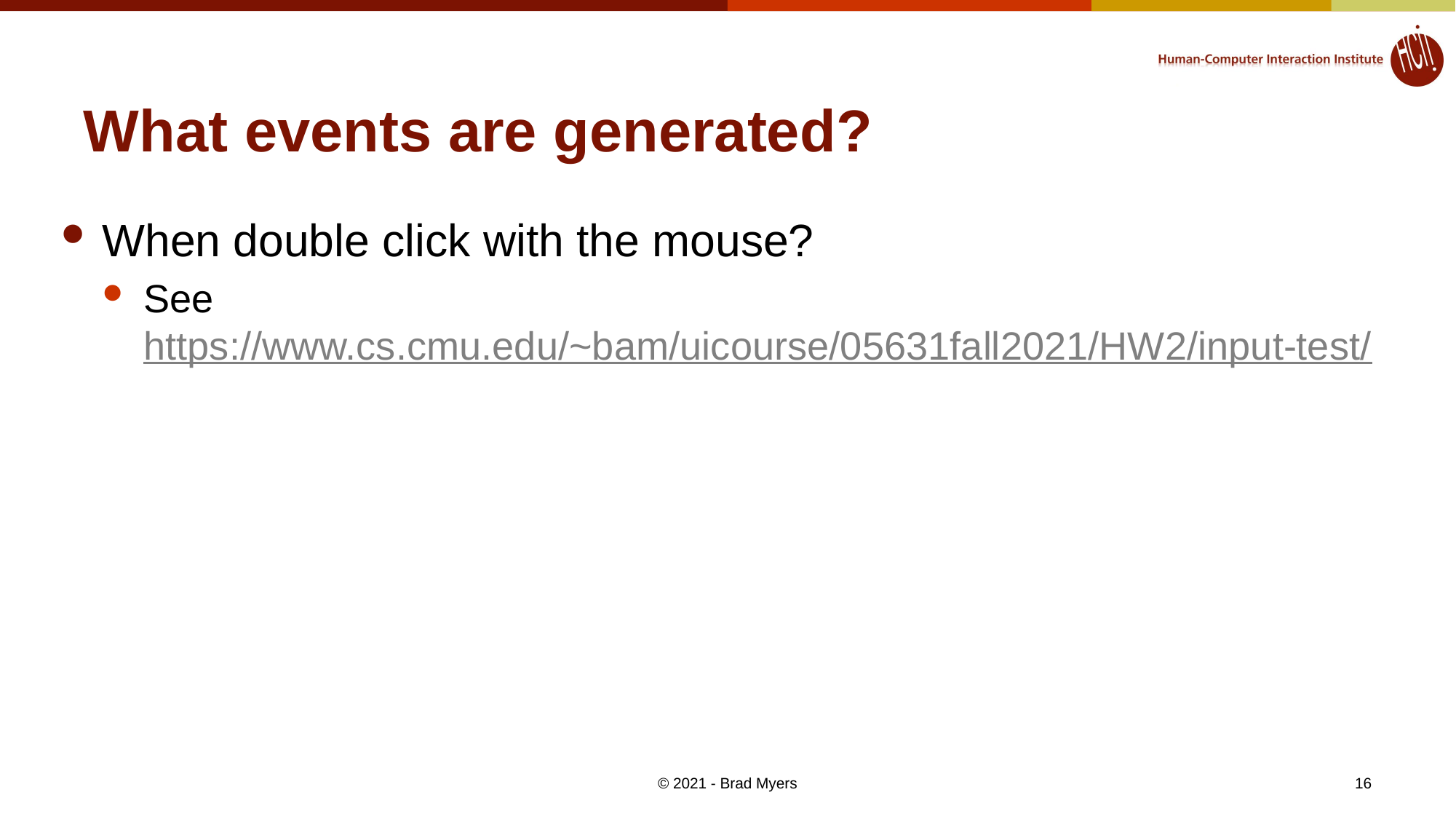

# What events are generated?
When double click with the mouse?
See https://www.cs.cmu.edu/~bam/uicourse/05631fall2021/HW2/input-test/

© 2021 - Brad Myers
16